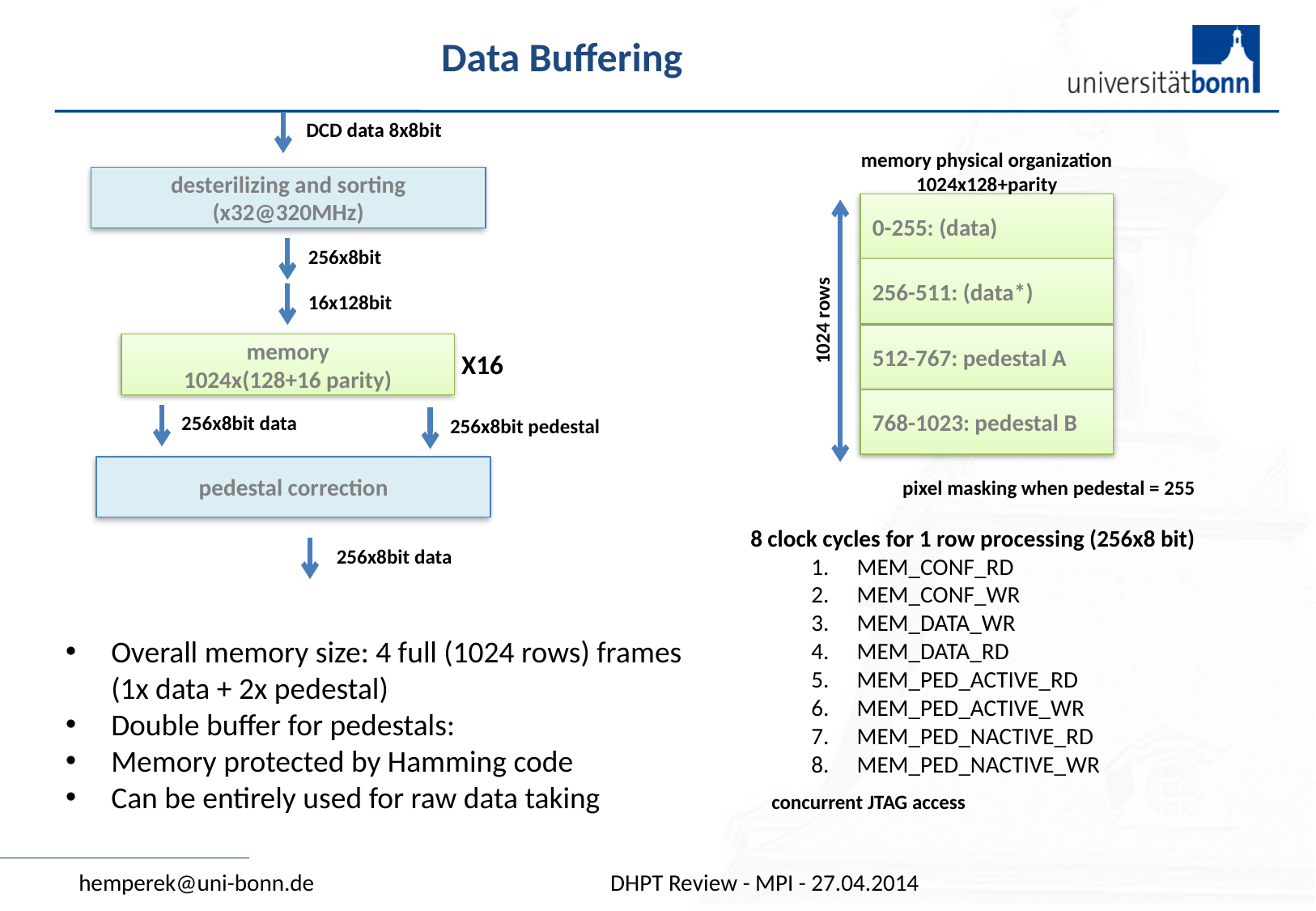

# Data Buffering
DCD data 8x8bit
memory physical organization
1024x128+parity
desterilizing and sorting (x32@320MHz)
0-255: (data)
256x8bit
256-511: (data*)
16x128bit
1024 rows
512-767: pedestal A
memory
1024x(128+16 parity)
X16
768-1023: pedestal B
256x8bit data
256x8bit pedestal
pedestal correction
pixel masking when pedestal = 255
8 clock cycles for 1 row processing (256x8 bit)
MEM_CONF_RD
MEM_CONF_WR
MEM_DATA_WR
MEM_DATA_RD
MEM_PED_ACTIVE_RD
MEM_PED_ACTIVE_WR
MEM_PED_NACTIVE_RD
MEM_PED_NACTIVE_WR
256x8bit data
Overall memory size: 4 full (1024 rows) frames (1x data + 2x pedestal)
Double buffer for pedestals:
Memory protected by Hamming code
Can be entirely used for raw data taking
concurrent JTAG access
hemperek@uni-bonn.de
DHPT Review - MPI - 27.04.2014